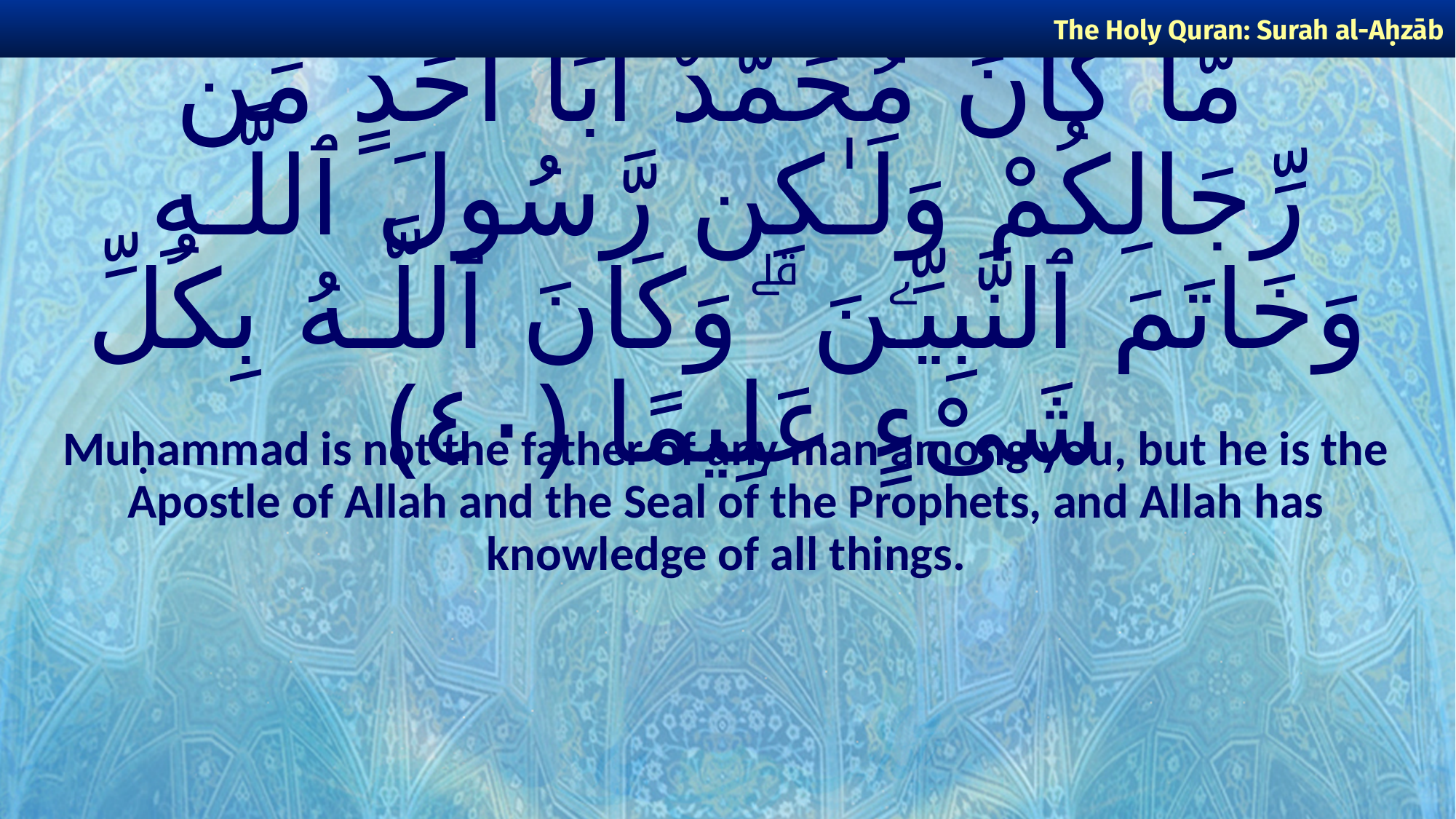

The Holy Quran: Surah al-Aḥzāb
# مَّا كَانَ مُحَمَّدٌ أَبَآ أَحَدٍ مِّن رِّجَالِكُمْ وَلَـٰكِن رَّسُولَ ٱللَّـهِ وَخَاتَمَ ٱلنَّبِيِّـۧنَ ۗ وَكَانَ ٱللَّـهُ بِكُلِّ شَىْءٍ عَلِيمًا ﴿٤٠﴾
Muḥammad is not the father of any man among you, but he is the Apostle of Allah and the Seal of the Prophets, and Allah has knowledge of all things.